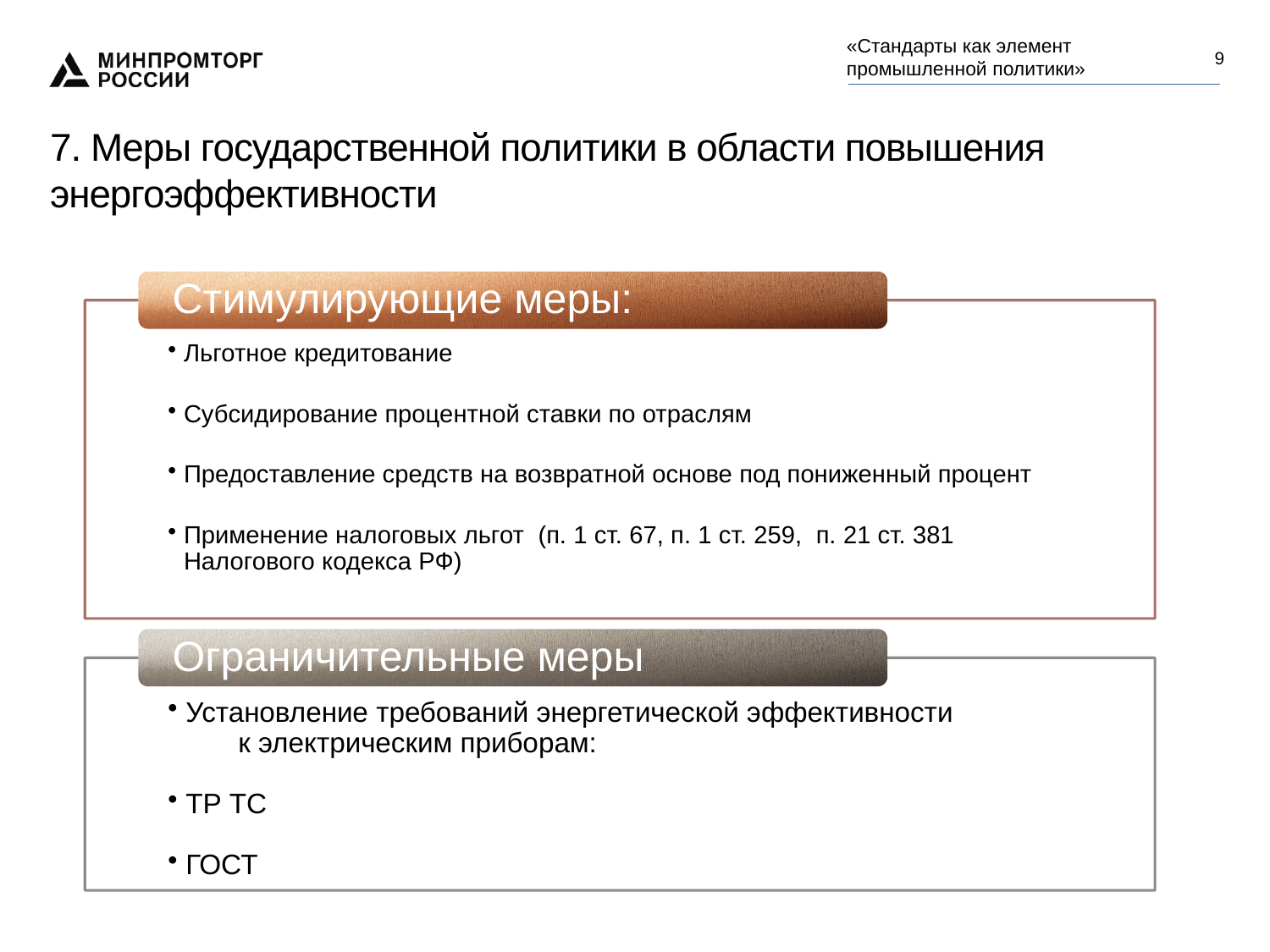

«Стандарты как элемент промышленной политики»
9
7. Меры государственной политики в области повышения энергоэффективности
Льготное кредитование

Субсидирование процентной ставки по отраслям

Предоставление средств на возвратной основе под пониженный процент

Применение налоговых льгот  (п. 1 ст. 67, п. 1 ст. 259,  п. 21 ст. 381 Налогового кодекса РФ)

Стимулирующие меры:
 Установление требований энергетической эффективности                         к электрическим приборам:

 ТР ТС

 ГОСТ
Ограничительные меры